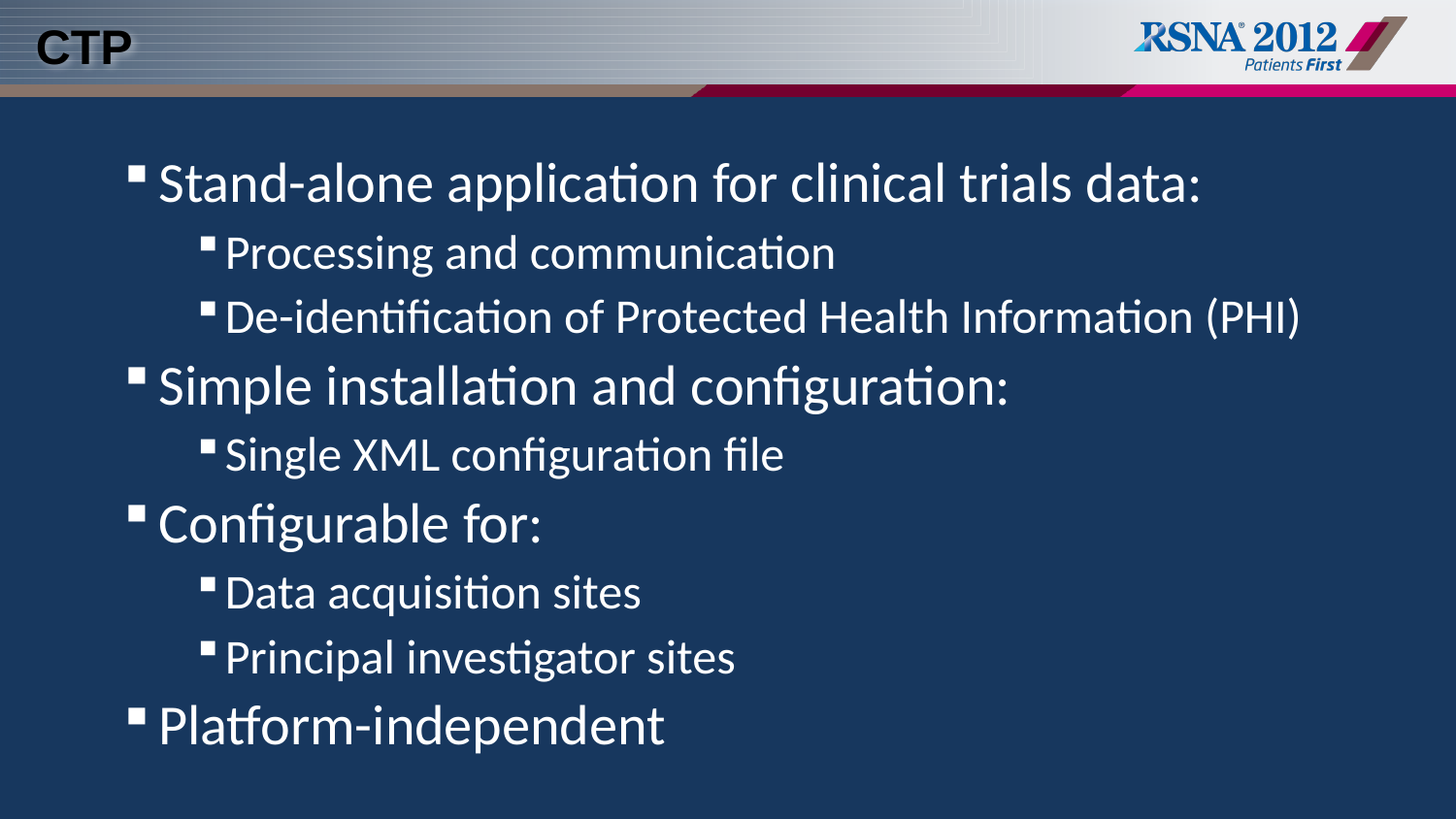

# CTP
Stand-alone application for clinical trials data:
Processing and communication
De-identification of Protected Health Information (PHI)
Simple installation and configuration:
Single XML configuration file
Configurable for:
Data acquisition sites
Principal investigator sites
Platform-independent